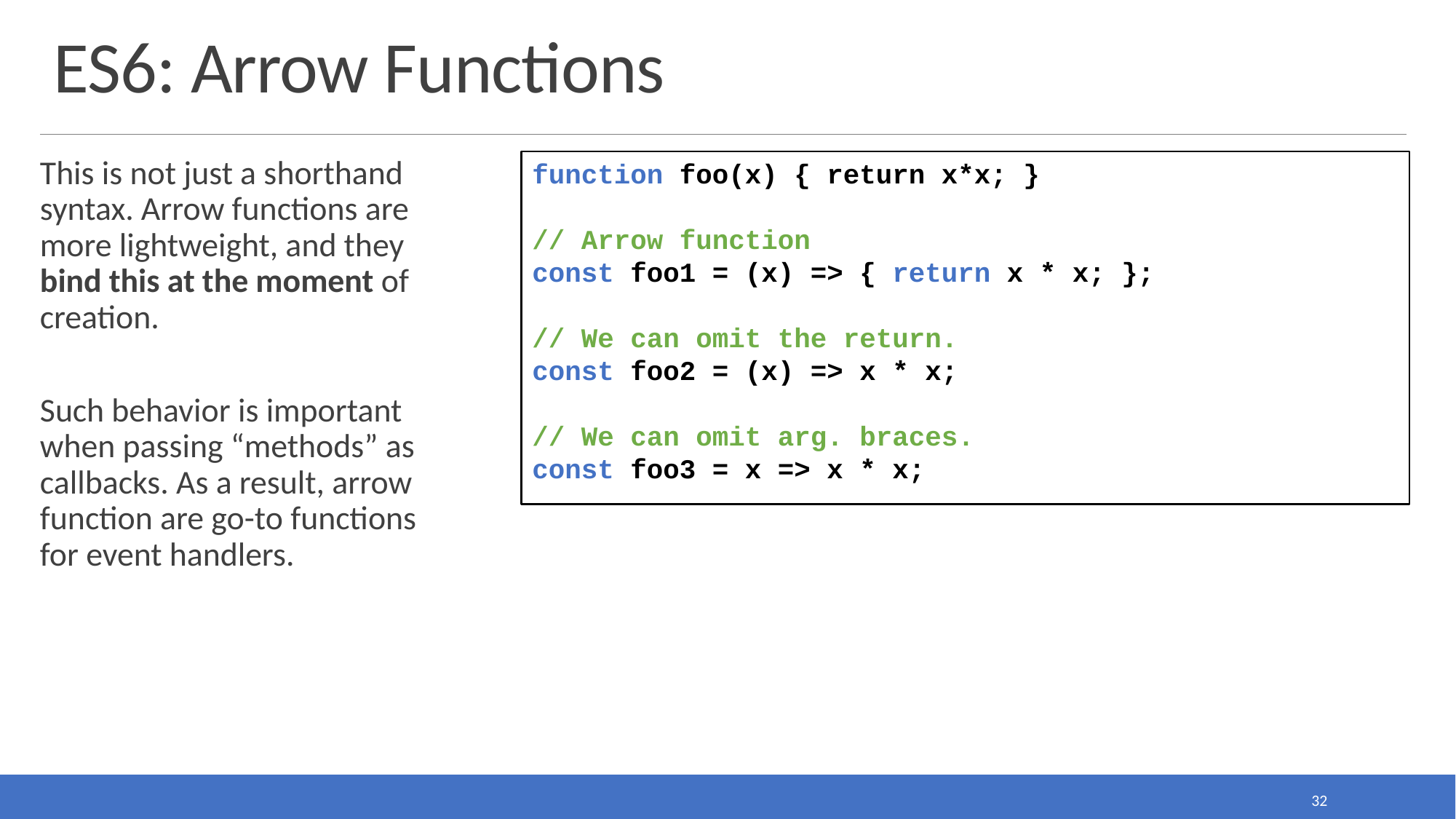

# ES6: Arrow Functions
This is not just a shorthand syntax. Arrow functions are more lightweight, and they bind this at the moment of creation.
Such behavior is important when passing “methods” as callbacks. As a result, arrow function are go-to functions for event handlers.

function foo(x) { return x*x; }

// Arrow function
const foo1 = (x) => { return x * x; };

// We can omit the return.
const foo2 = (x) => x * x;

// We can omit arg. braces.
const foo3 = x => x * x;
32